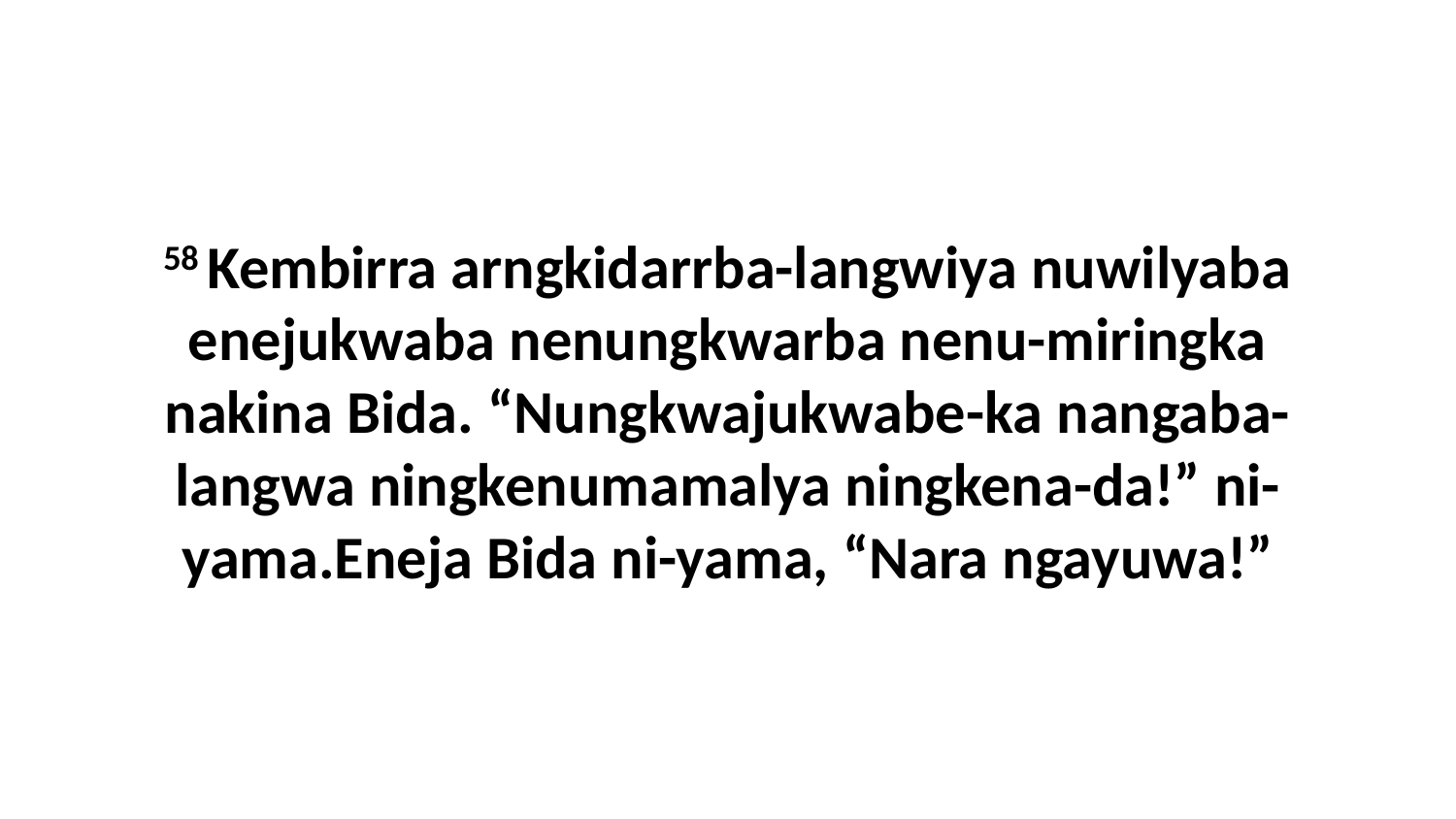

58 Kembirra arngkidarrba-langwiya nuwilyaba enejukwaba nenungkwarba nenu-miringka nakina Bida. “Nungkwajukwabe-ka nangaba-langwa ningkenumamalya ningkena-da!” ni-yama.Eneja Bida ni-yama, “Nara ngayuwa!”